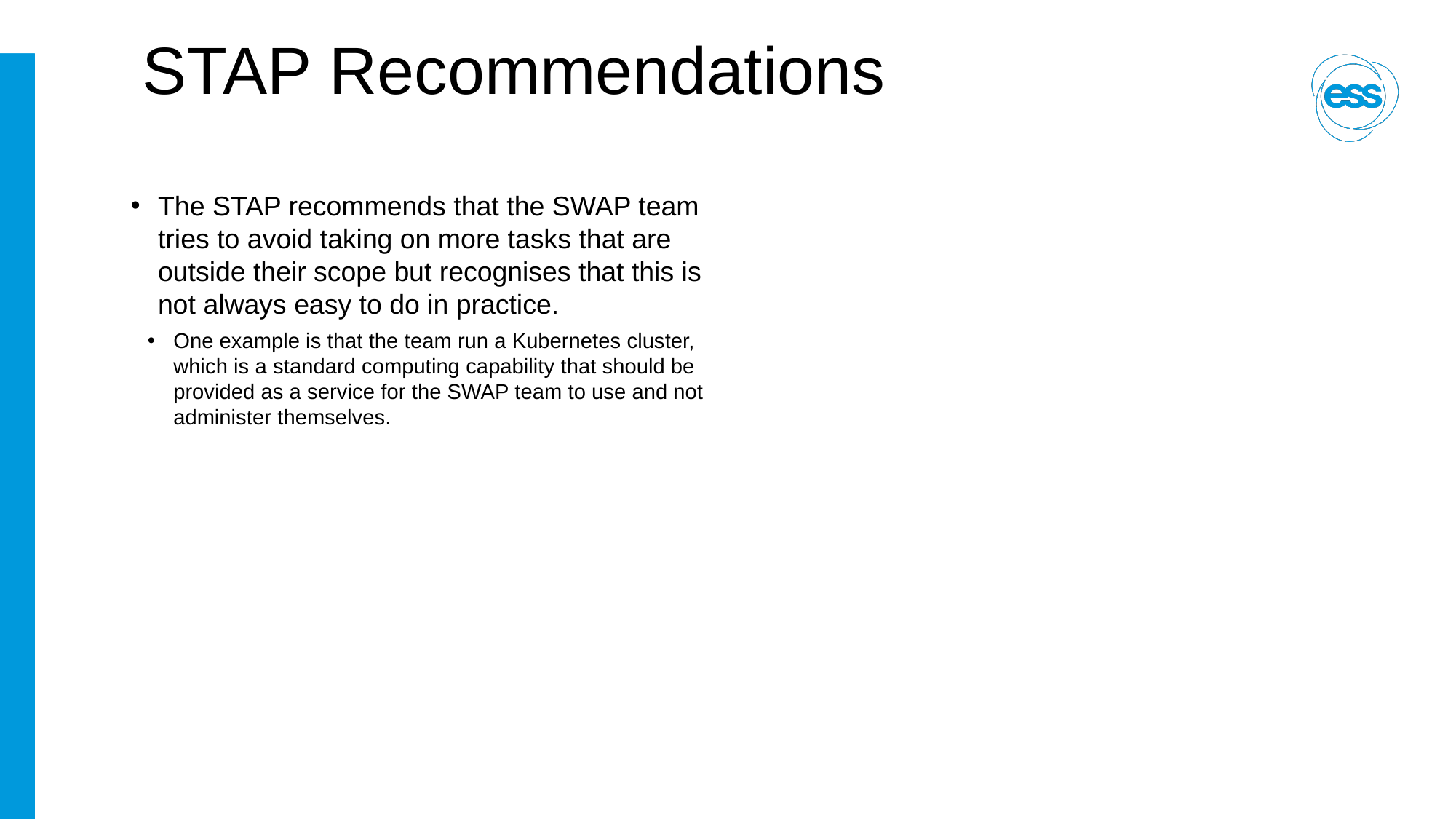

# STAP Recommendations
The STAP recommends that the SWAP team tries to avoid taking on more tasks that are outside their scope but recognises that this is not always easy to do in practice.
One example is that the team run a Kubernetes cluster, which is a standard computing capability that should be provided as a service for the SWAP team to use and not administer themselves.